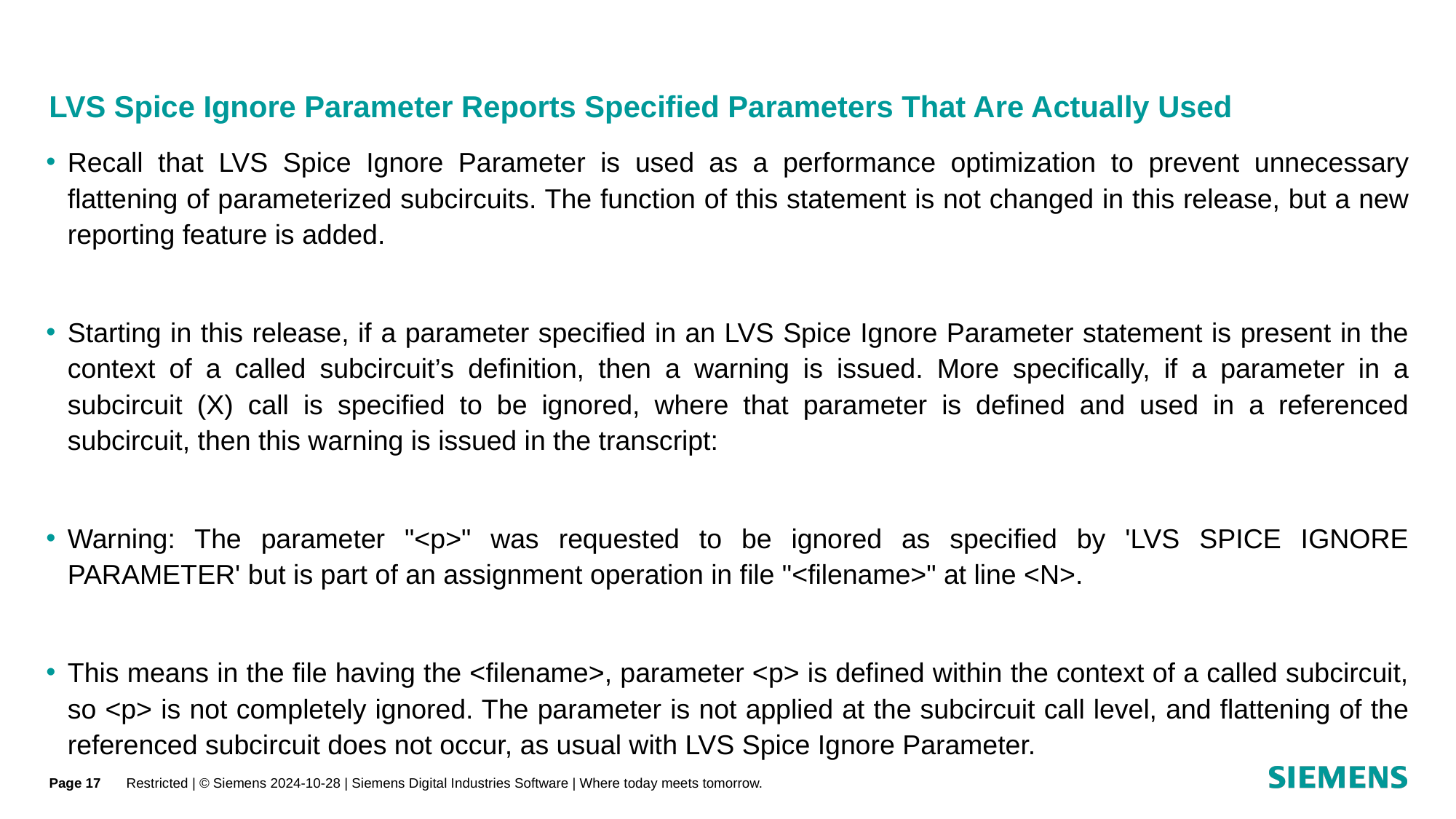

# LVS Spice Ignore Parameter Reports Specified Parameters That Are Actually Used
Recall that LVS Spice Ignore Parameter is used as a performance optimization to prevent unnecessary flattening of parameterized subcircuits. The function of this statement is not changed in this release, but a new reporting feature is added.

Starting in this release, if a parameter specified in an LVS Spice Ignore Parameter statement is present in the context of a called subcircuit’s definition, then a warning is issued. More specifically, if a parameter in a subcircuit (X) call is specified to be ignored, where that parameter is defined and used in a referenced subcircuit, then this warning is issued in the transcript:

Warning: The parameter "<p>" was requested to be ignored as specified by 'LVS SPICE IGNORE PARAMETER' but is part of an assignment operation in file "<filename>" at line <N>.

This means in the file having the <filename>, parameter <p> is defined within the context of a called subcircuit, so <p> is not completely ignored. The parameter is not applied at the subcircuit call level, and flattening of the referenced subcircuit does not occur, as usual with LVS Spice Ignore Parameter.
Page 17
Restricted | © Siemens 2024-10-28 | Siemens Digital Industries Software | Where today meets tomorrow.